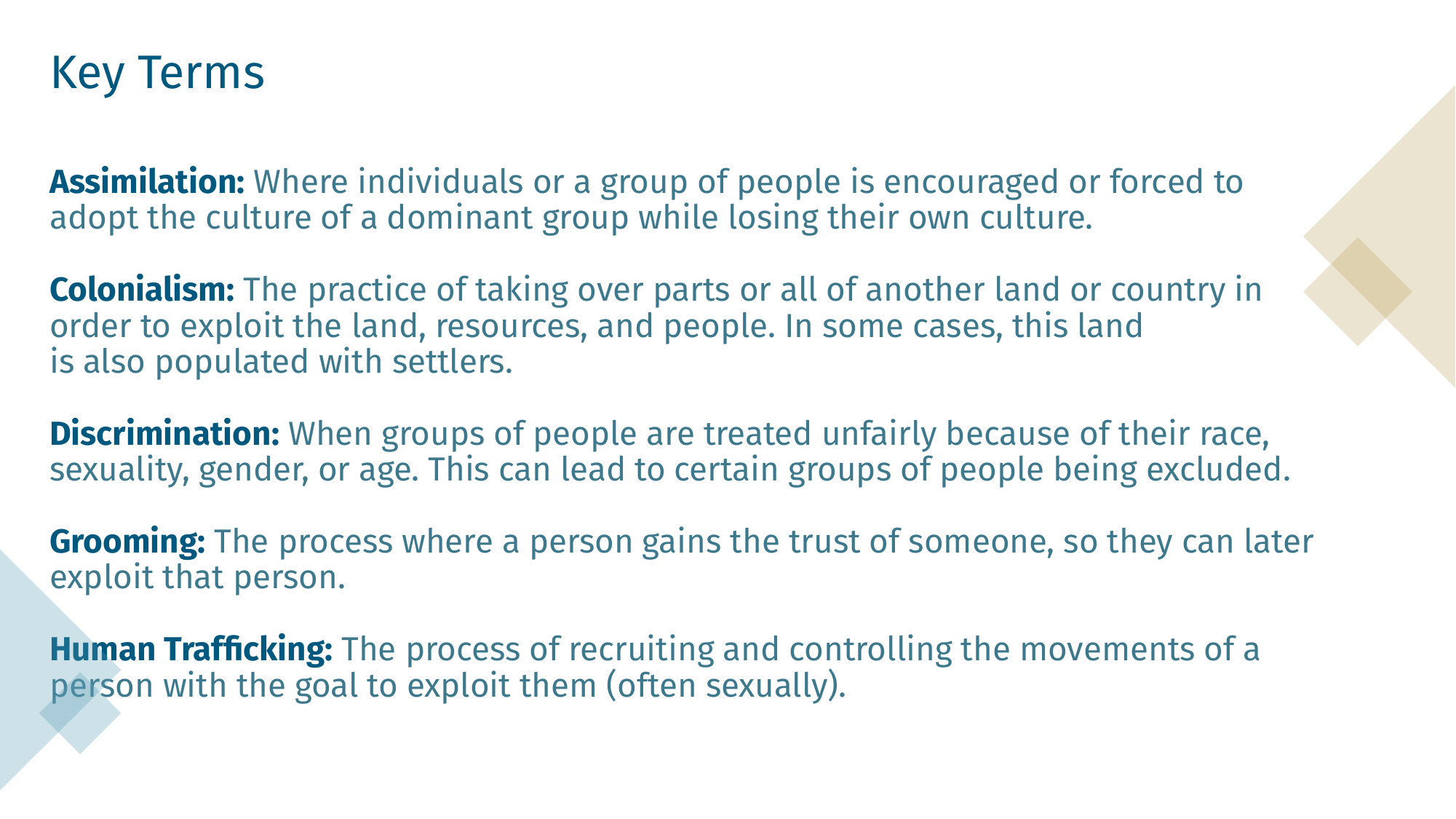

# Key Terms
Assimilation: Where individuals or a group of people is encouraged or forced to adopt the culture of a dominant group while losing their own culture.

Colonialism: The practice of taking over parts or all of another land or country in order to exploit the land, resources, and people. In some cases, this land is also populated with settlers.

Discrimination: When groups of people are treated unfairly because of their race, sexuality, gender, or age. This can lead to certain groups of people being excluded.

Grooming: The process where a person gains the trust of someone, so they can later exploit that person.

Human Trafficking: The process of recruiting and controlling the movements of a person with the goal to exploit them (often sexually).